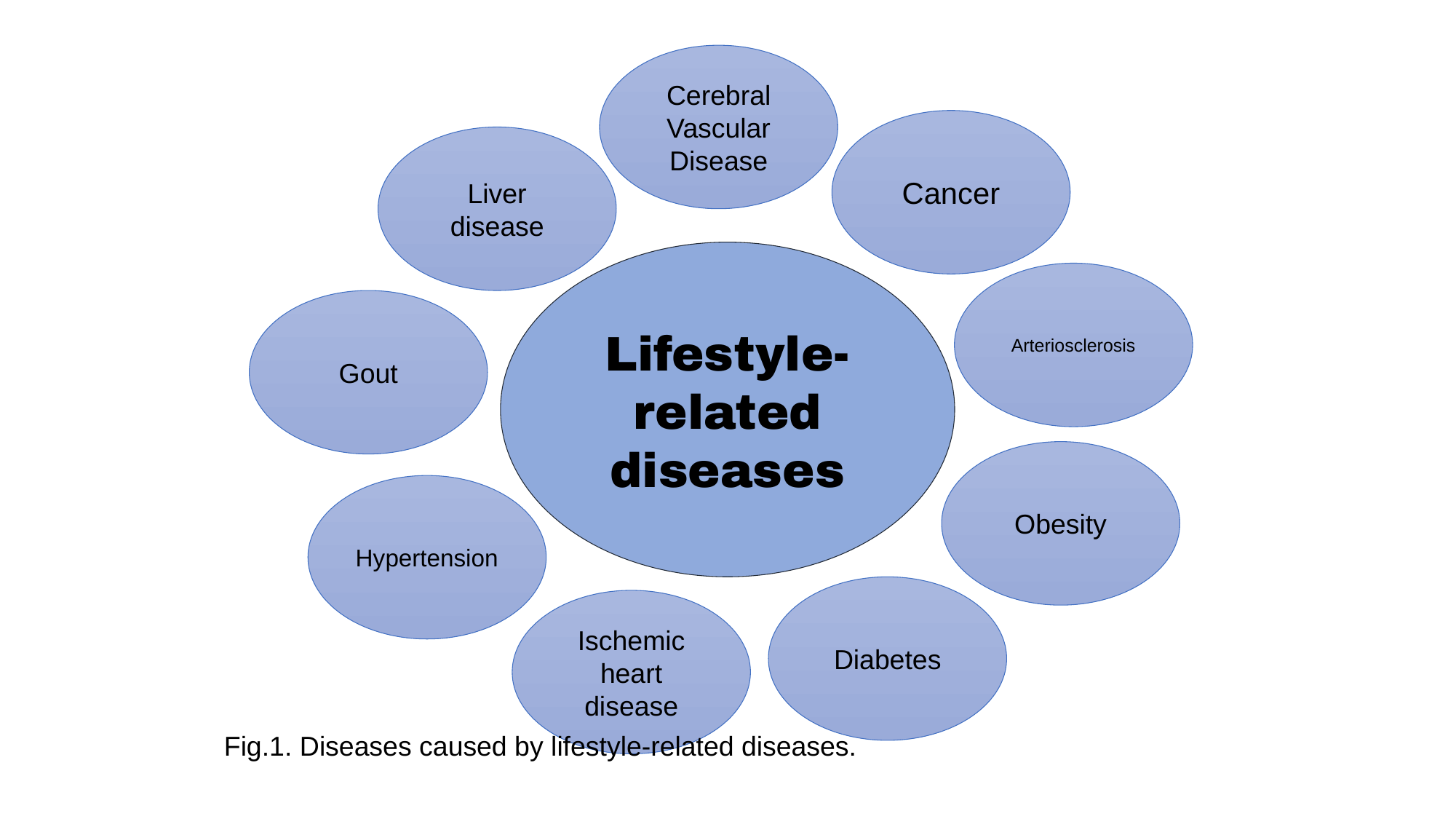

Cerebral Vascular Disease
Cancer
Liver disease
Lifestyle-related diseases
Arteriosclerosis
Gout
Obesity
Hypertension
Diabetes
Ischemic heart disease
Fig.1. Diseases caused by lifestyle-related diseases.